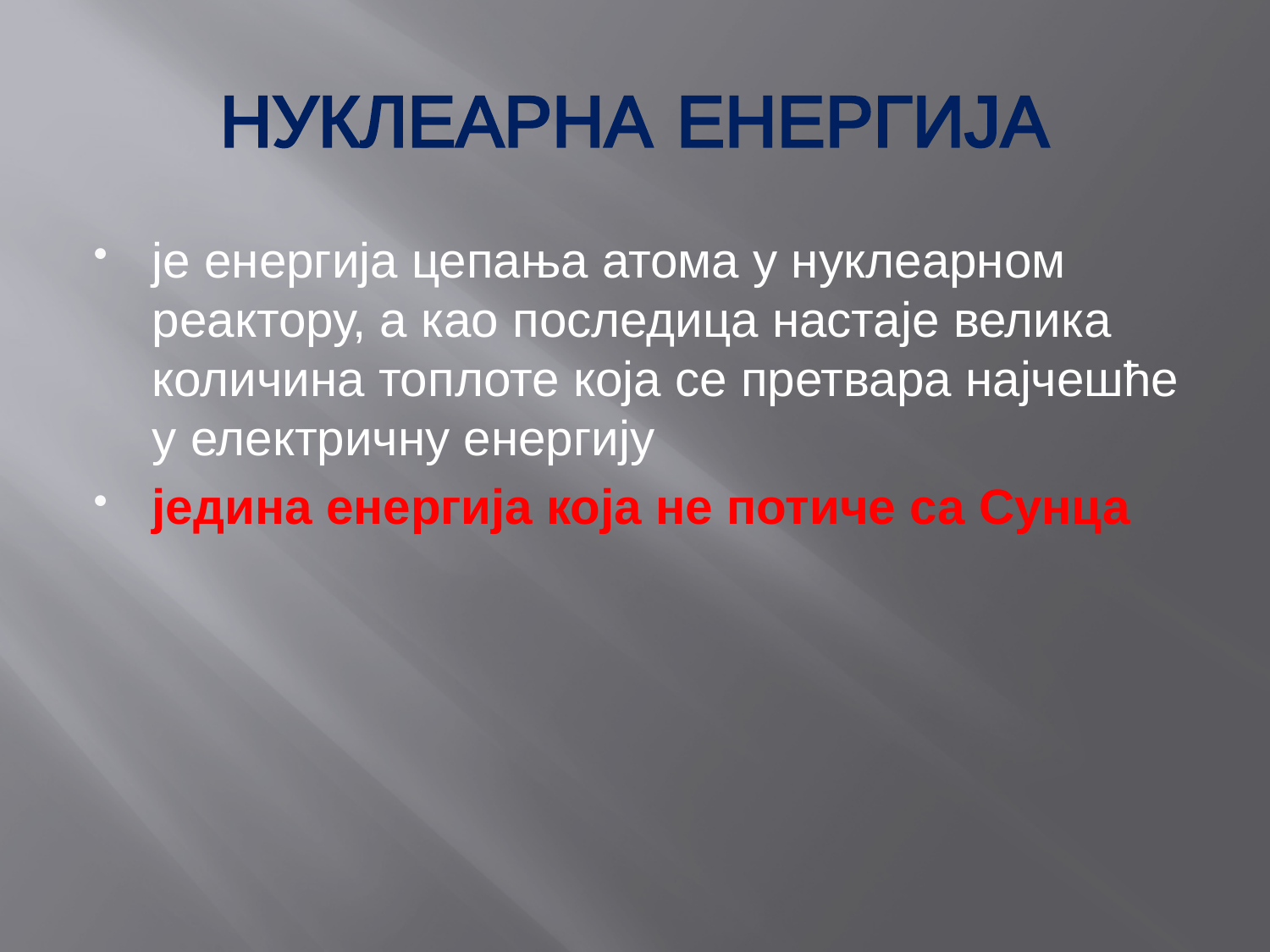

# НУКЛЕАРНА ЕНЕРГИЈА
је енергија цепања атома у нуклеарном реактору, а као последица настаје велика количина топлоте која се претвара најчешће у електричну енергију
једина енергија која не потиче са Сунца